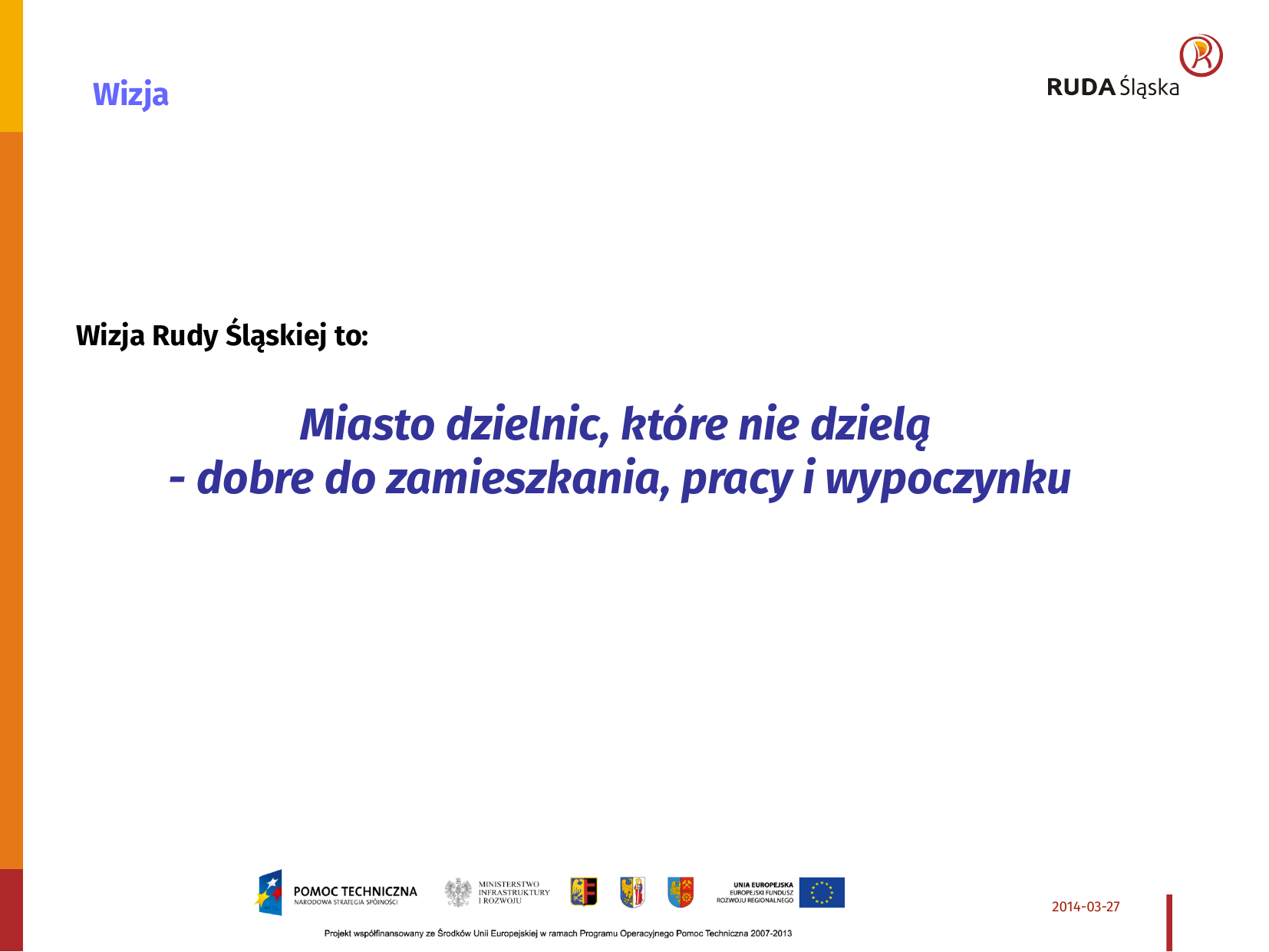

Wizja
Wizja Rudy Śląskiej to:

Miasto dzielnic, które nie dzielą
- dobre do zamieszkania, pracy i wypoczynku
2014-03-27